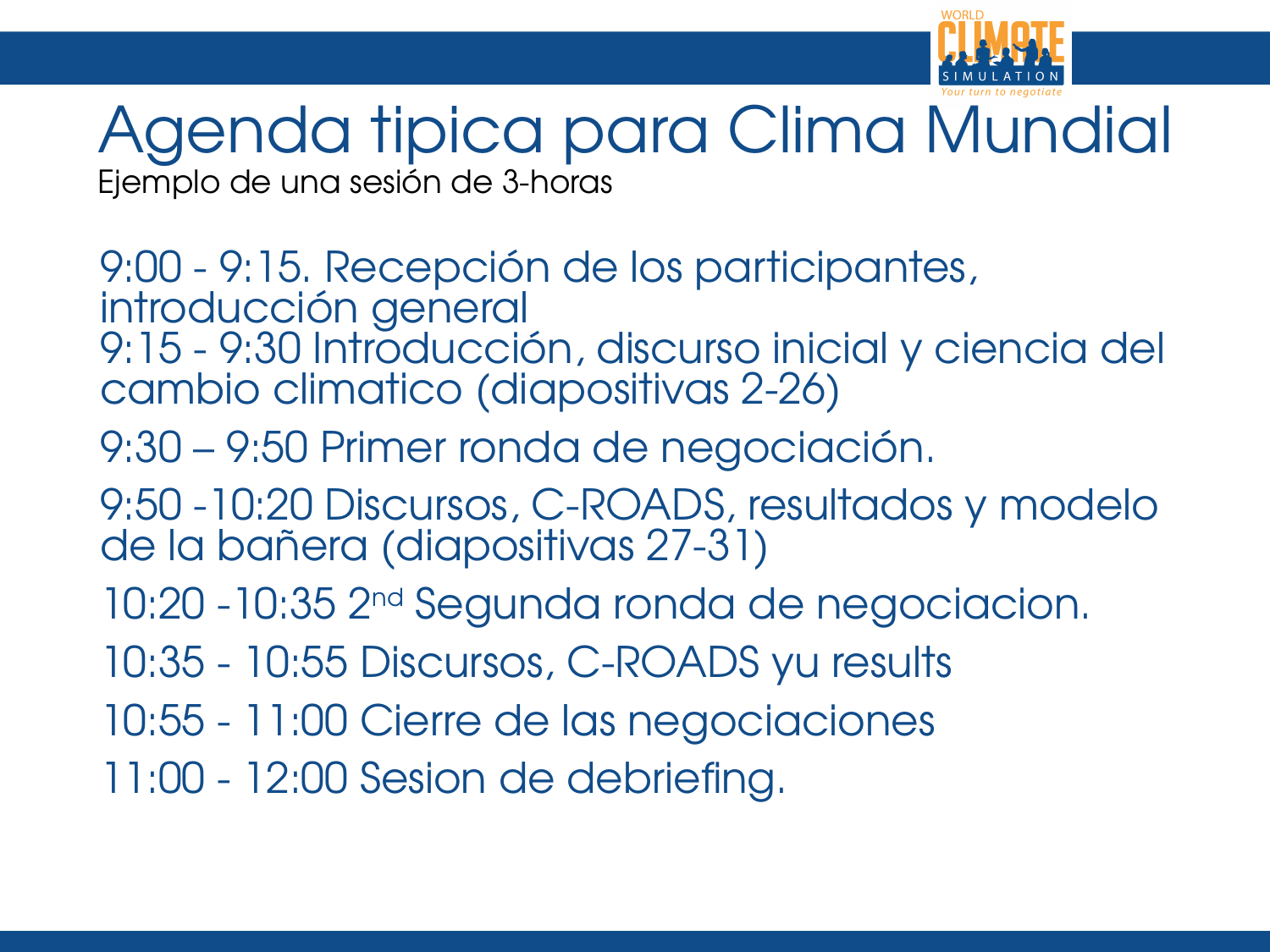

# Agenda tipica para Clima Mundial Ejemplo de una sesión de 3-horas
9:00 - 9:15. Recepción de los participantes, introducción general
9:15 - 9:30 Introducción, discurso inicial y ciencia del cambio climatico (diapositivas 2-26)
9:30 – 9:50 Primer ronda de negociación.
9:50 -10:20 Discursos, C-ROADS, resultados y modelo de la bañera (diapositivas 27-31)
10:20 -10:35 2nd Segunda ronda de negociacion.
10:35 - 10:55 Discursos, C-ROADS yu results
10:55 - 11:00 Cierre de las negociaciones
11:00 - 12:00 Sesion de debriefing.